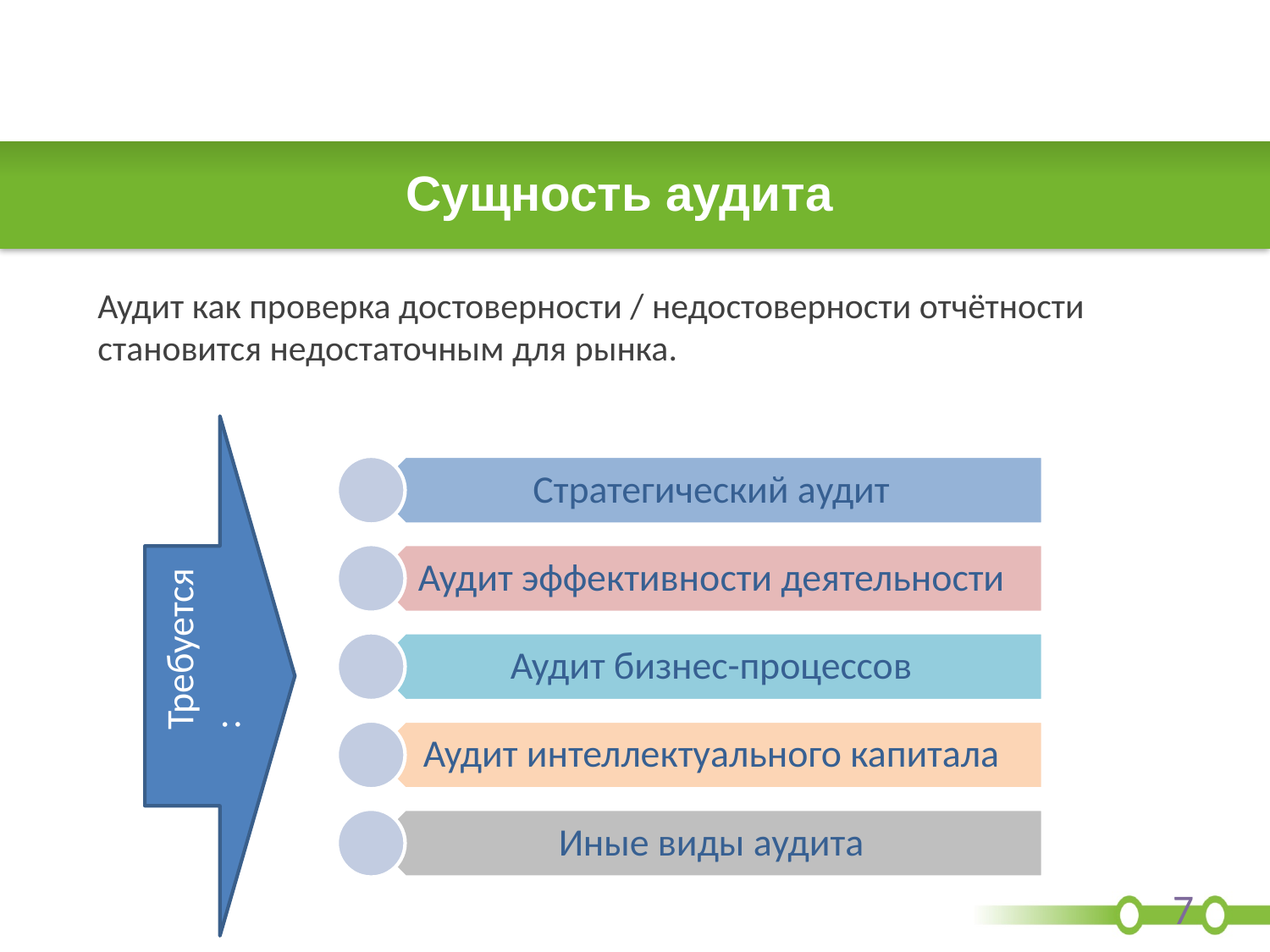

# Сущность аудита
Аудит как проверка достоверности / недостоверности отчётности становится недостаточным для рынка.

Требуется:
Стратегический аудит
Аудит эффективноcти деятельности
Аудит бизнес-процессов
Аудит интеллектуального капитала
Иные виды аудита
7